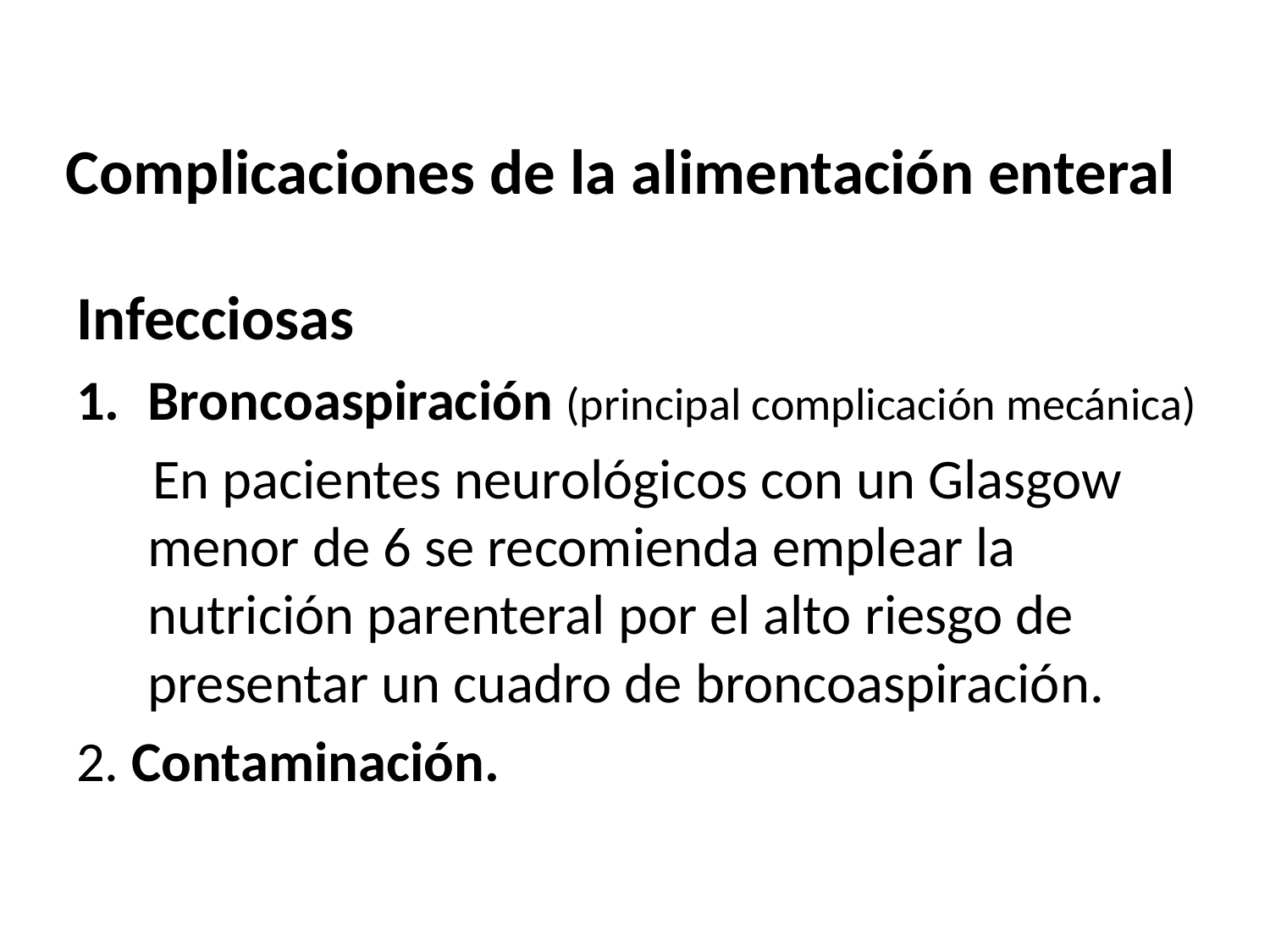

# Complicaciones de la alimentación enteral
Infecciosas
Broncoaspiración (principal complicación mecánica)
      En pacientes neurológicos con un Glasgow menor de 6 se recomienda emplear la nutrición parenteral por el alto riesgo de presentar un cuadro de broncoaspiración.
2. Contaminación.